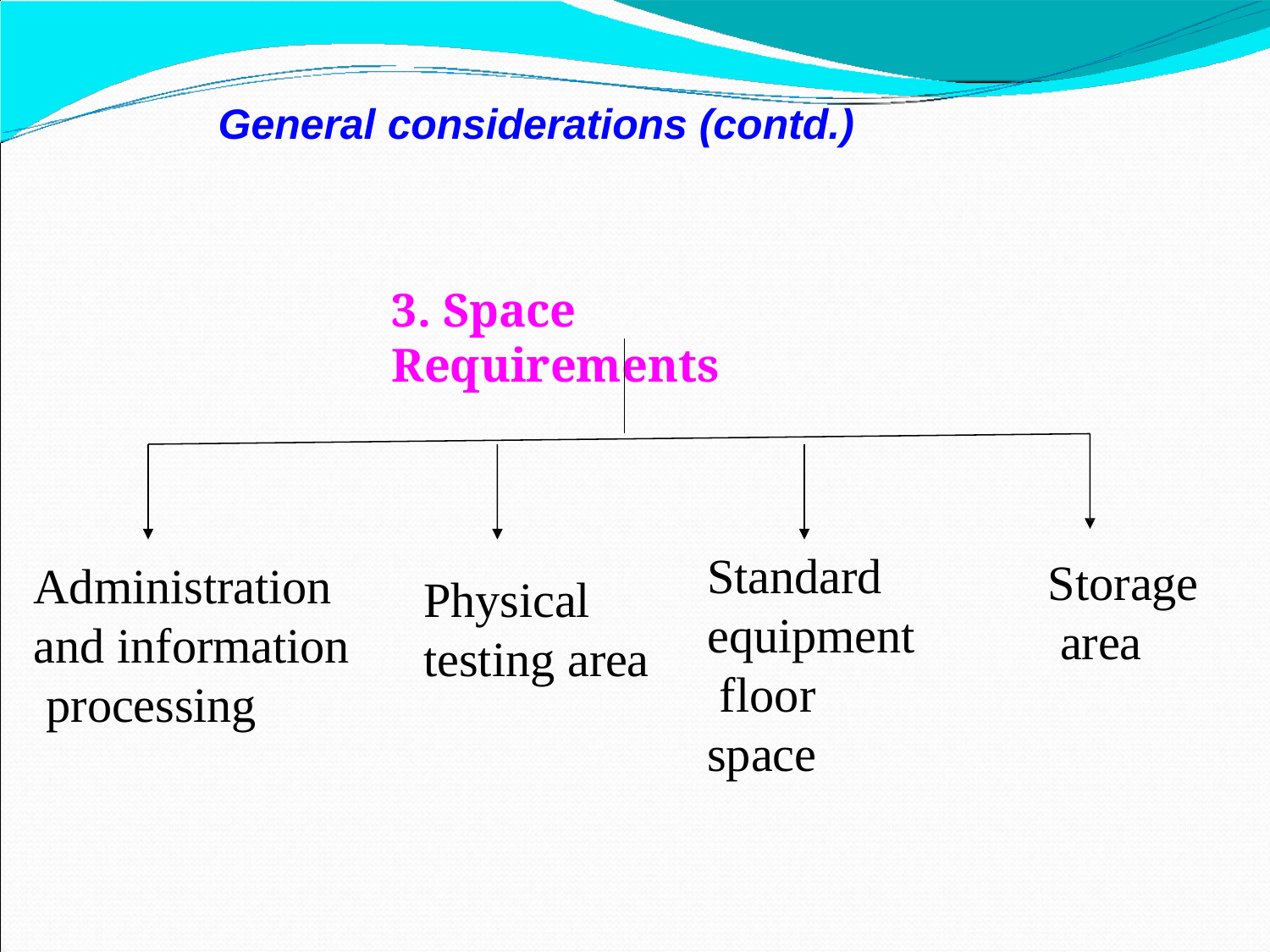

General considerations (contd.)
3. Space Requirements

Standard  equipment  floor space
Storage  area
Administration  and information  processing
Physical  testing area